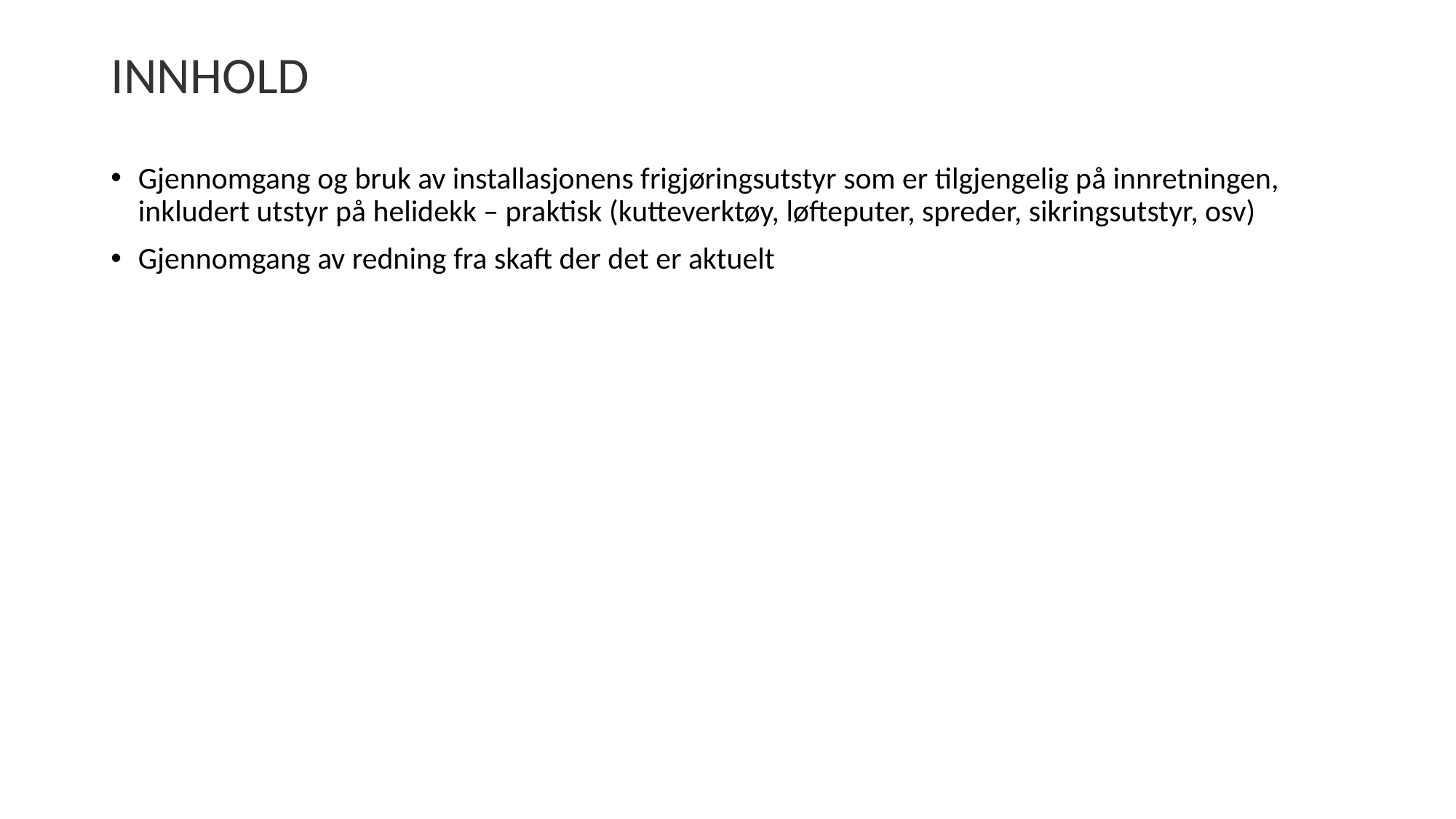

# INNHOLD
Gjennomgang og bruk av installasjonens frigjøringsutstyr som er tilgjengelig på innretningen, inkludert utstyr på helidekk – praktisk (kutteverktøy, løfteputer, spreder, sikringsutstyr, osv)
Gjennomgang av redning fra skaft der det er aktuelt